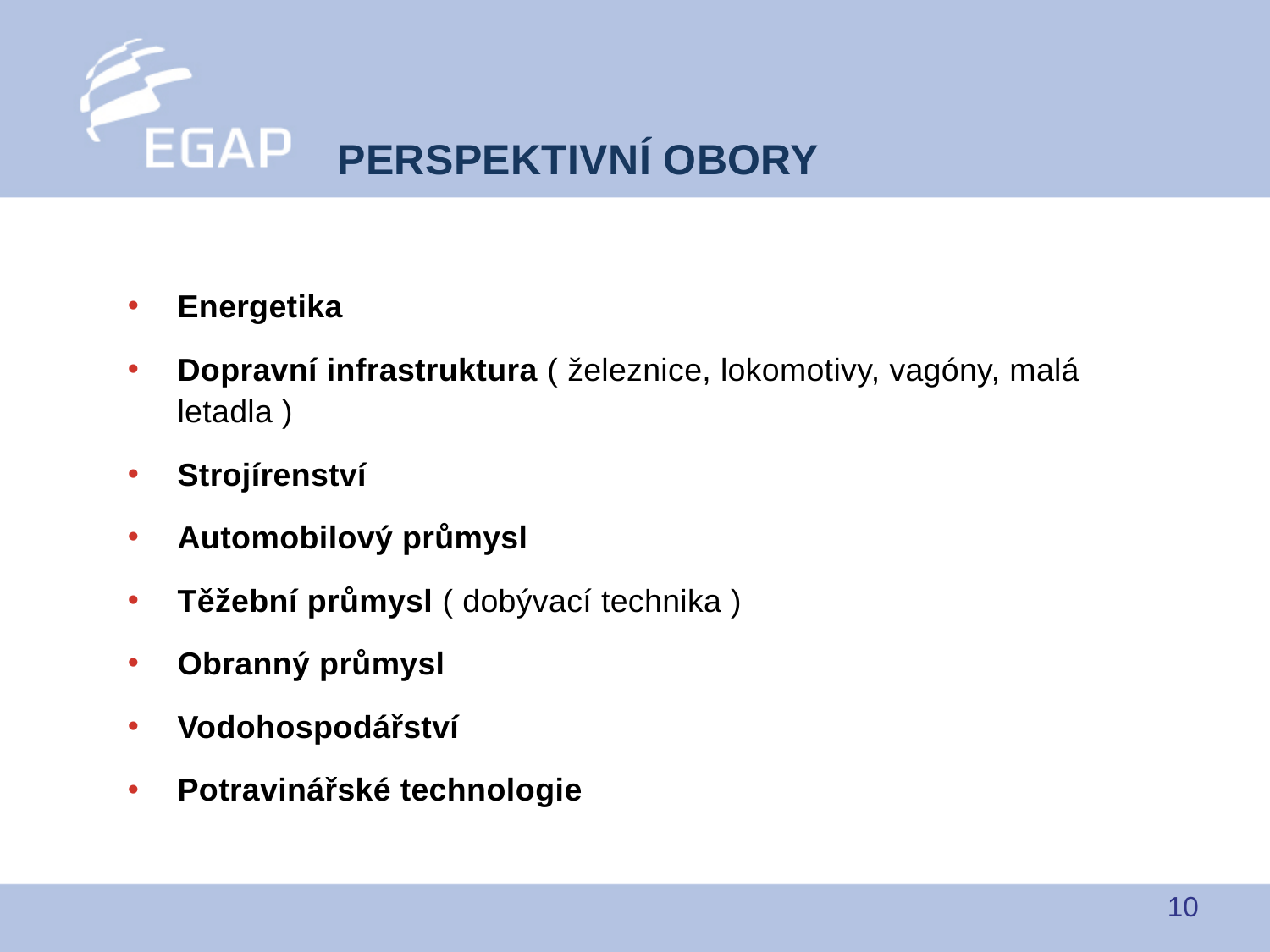

# PERSPEKTIVNÍ OBORY
Energetika
Dopravní infrastruktura ( železnice, lokomotivy, vagóny, malá letadla )
Strojírenství
Automobilový průmysl
Těžební průmysl ( dobývací technika )
Obranný průmysl
Vodohospodářství
Potravinářské technologie